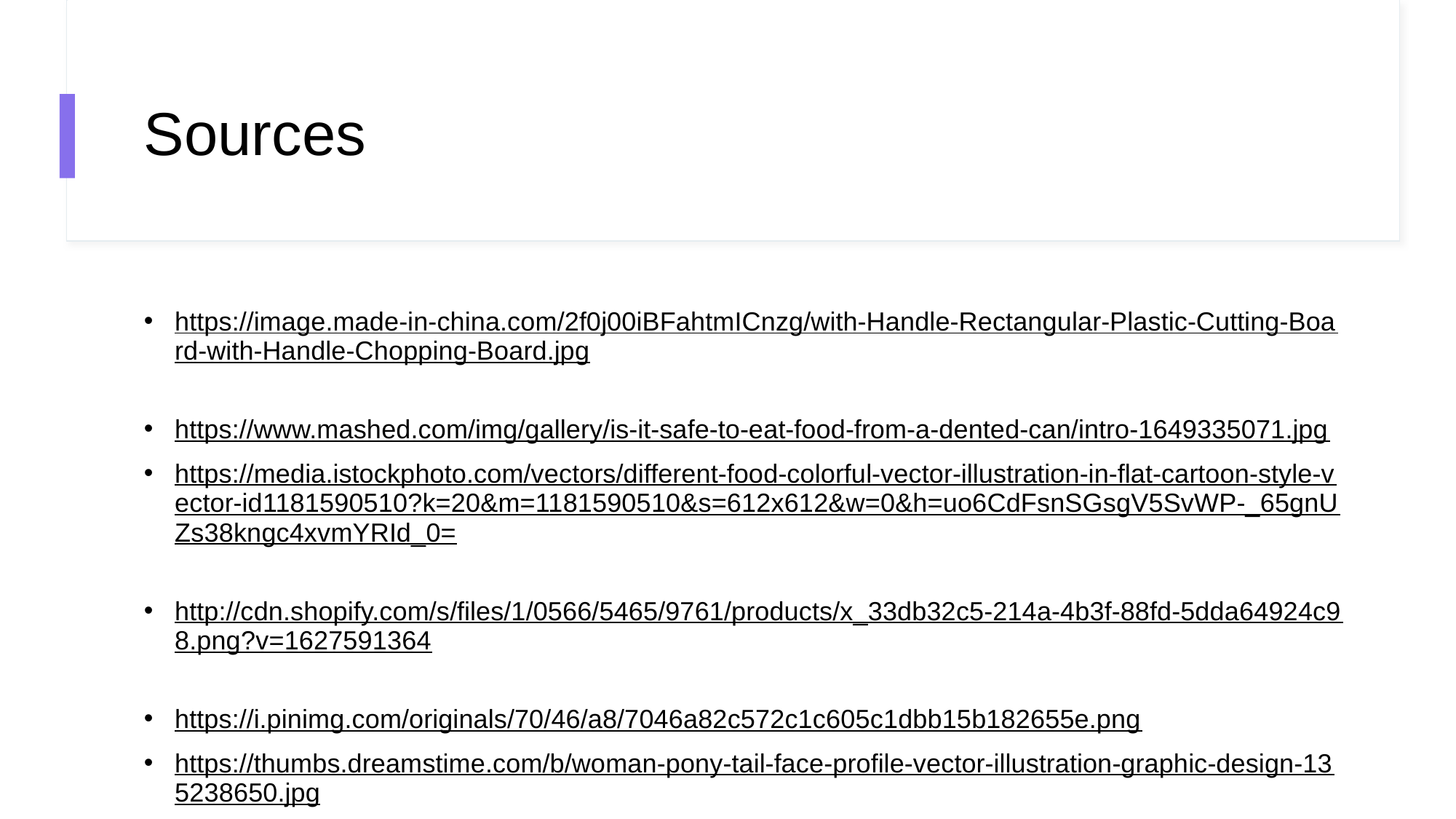

# Sources
https://image.made-in-china.com/2f0j00iBFahtmICnzg/with-Handle-Rectangular-Plastic-Cutting-Board-with-Handle-Chopping-Board.jpg
https://www.mashed.com/img/gallery/is-it-safe-to-eat-food-from-a-dented-can/intro-1649335071.jpg
https://media.istockphoto.com/vectors/different-food-colorful-vector-illustration-in-flat-cartoon-style-vector-id1181590510?k=20&m=1181590510&s=612x612&w=0&h=uo6CdFsnSGsgV5SvWP-_65gnUZs38kngc4xvmYRId_0=
http://cdn.shopify.com/s/files/1/0566/5465/9761/products/x_33db32c5-214a-4b3f-88fd-5dda64924c98.png?v=1627591364
https://i.pinimg.com/originals/70/46/a8/7046a82c572c1c605c1dbb15b182655e.png
https://thumbs.dreamstime.com/b/woman-pony-tail-face-profile-vector-illustration-graphic-design-135238650.jpg